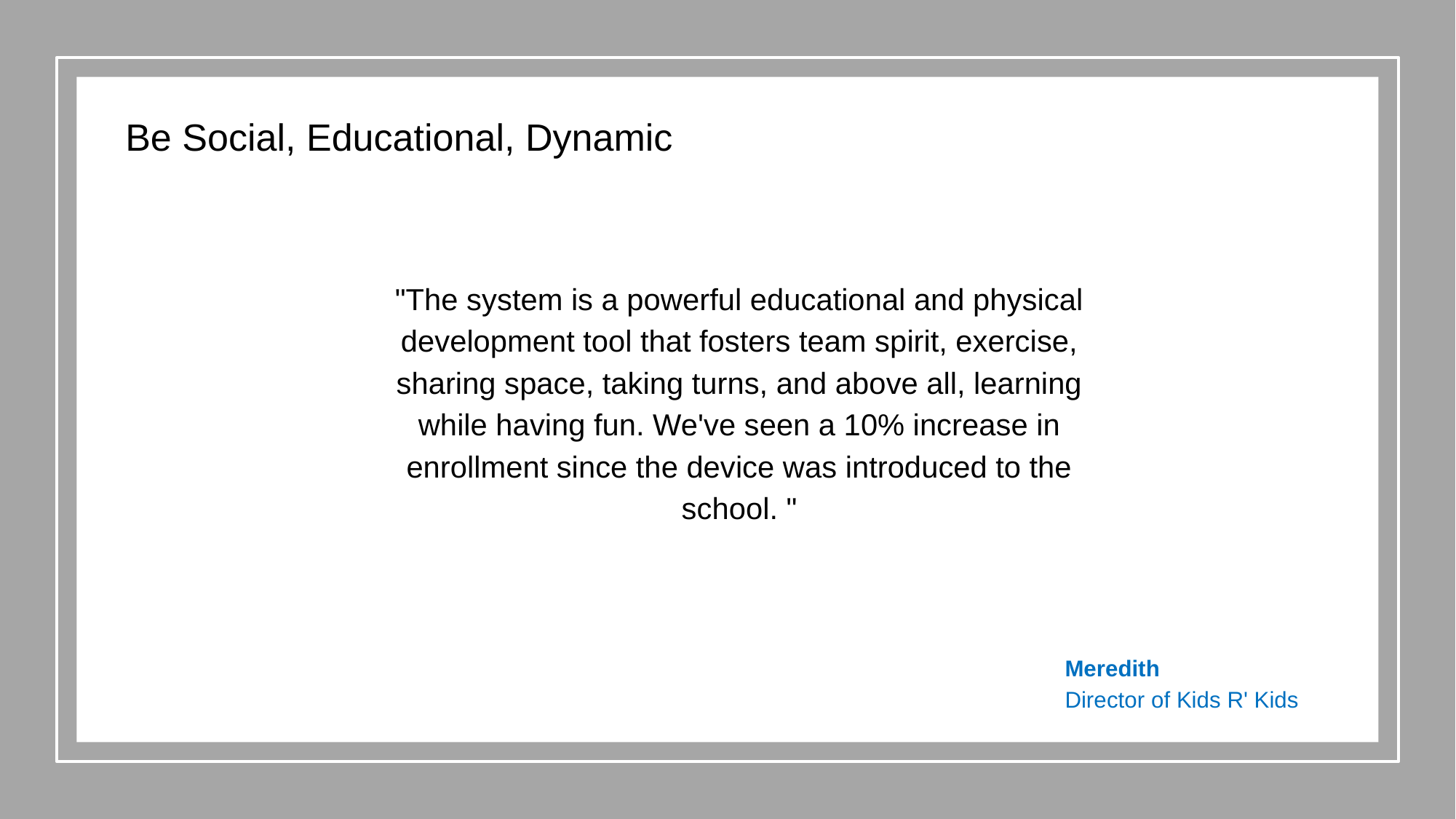

Be Social, Educational, Dynamic
"The system is a powerful educational and physical development tool that fosters team spirit, exercise, sharing space, taking turns, and above all, learning while having fun. We've seen a 10% increase in enrollment since the device was introduced to the school. "

Meredith
Director of Kids R' Kids